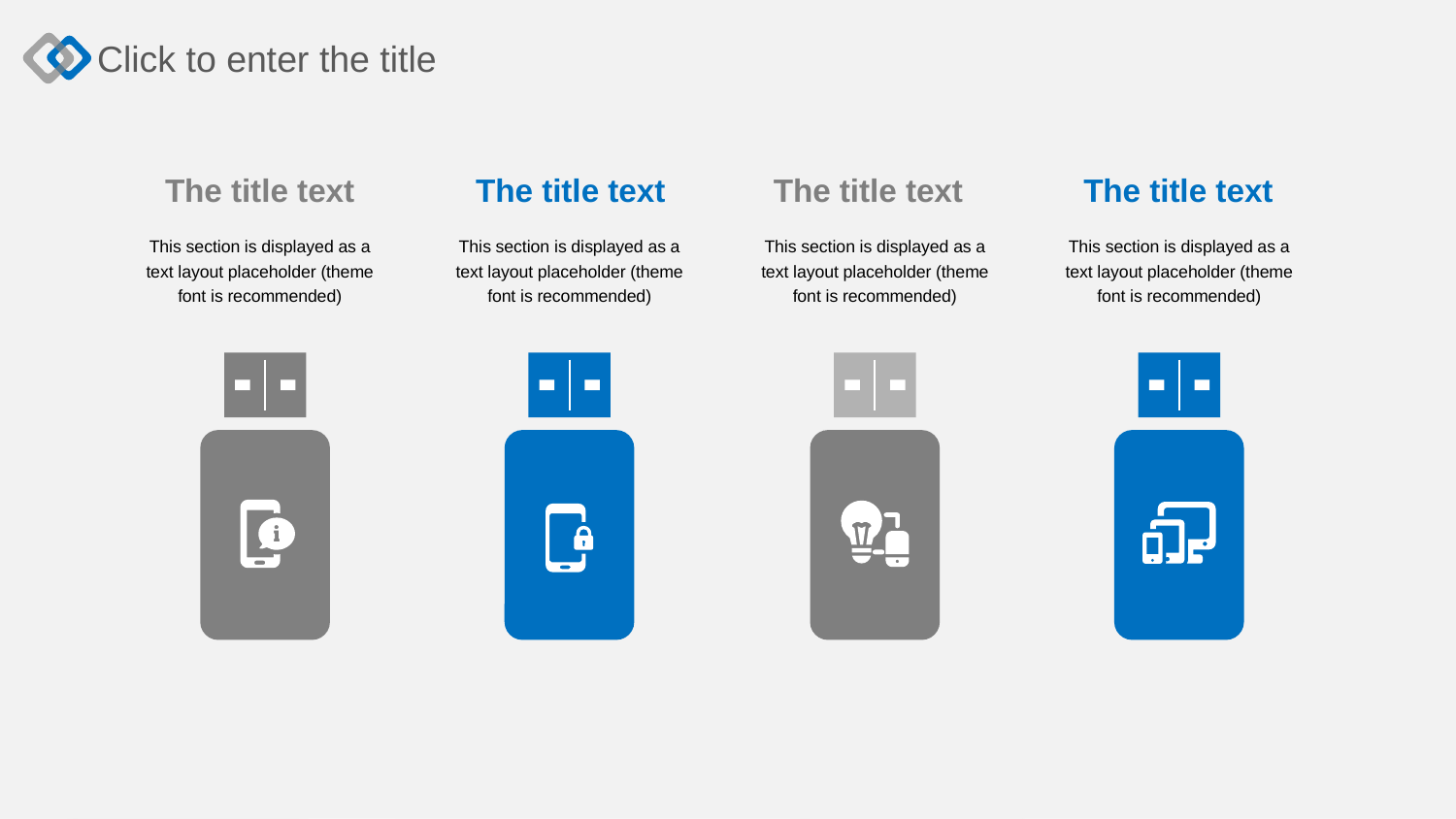

Click to enter the title

The title text
This section is displayed as a text layout placeholder (theme font is recommended)

The title text
This section is displayed as a text layout placeholder (theme font is recommended)

The title text
This section is displayed as a text layout placeholder (theme font is recommended)

The title text
This section is displayed as a text layout placeholder (theme font is recommended)